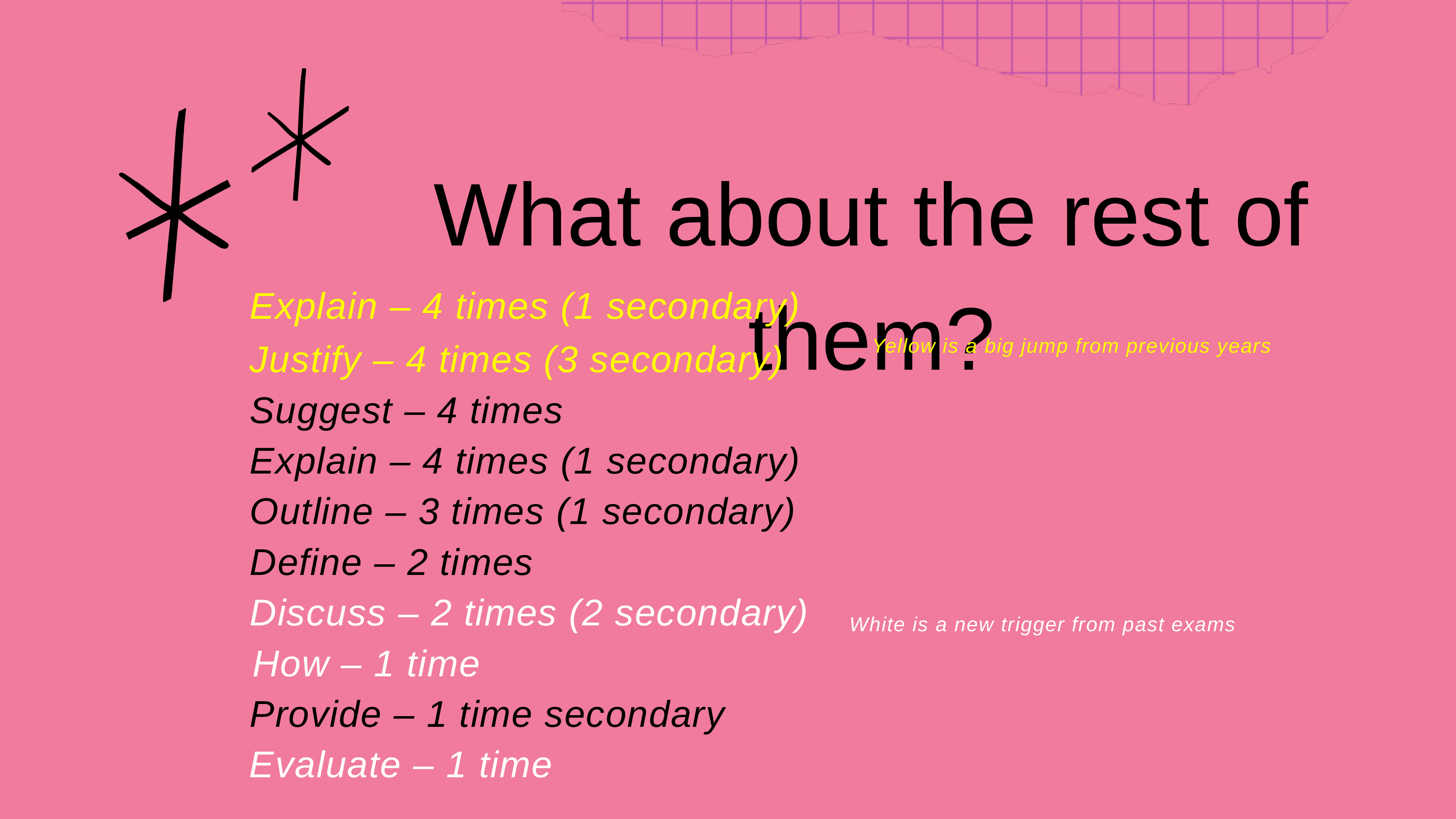

What about the rest of them?
Explain – 4 times (1 secondary)
Yellow is a big jump from previous years
Justify – 4 times (3 secondary)
Suggest – 4 times
Explain – 4 times (1 secondary)
Outline – 3 times (1 secondary)
Define – 2 times
Discuss – 2 times (2 secondary)
White is a new trigger from past exams
How – 1 time
Provide – 1 time secondary
Evaluate – 1 time